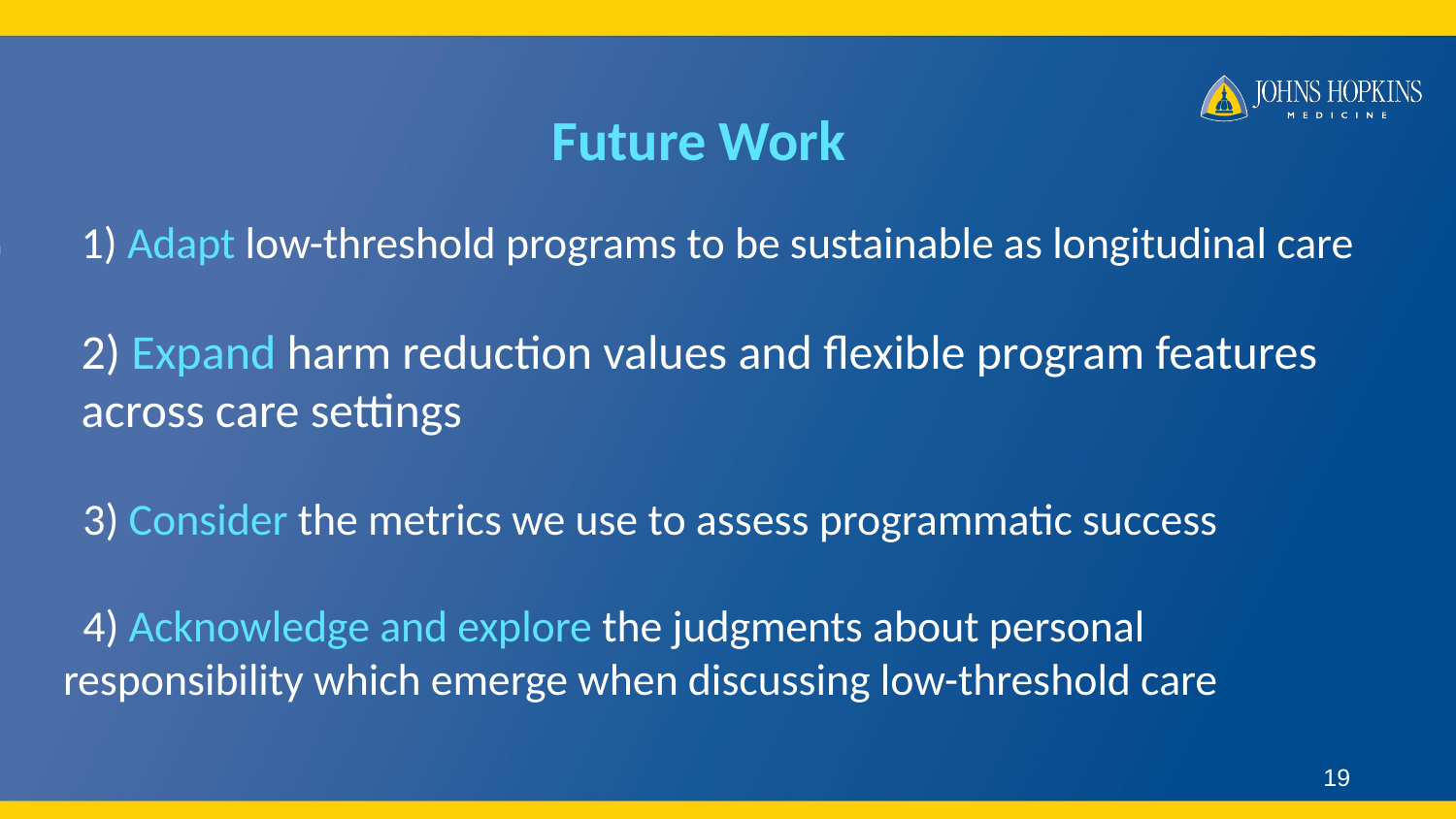

# Future Work
1) Adapt low-threshold programs to be sustainable as longitudinal care

2) Expand harm reduction values and flexible program features across care settings

  3) Consider the metrics we use to assess programmatic success

  4) Acknowledge and explore the judgments about personal responsibility which emerge when discussing low-threshold care
19